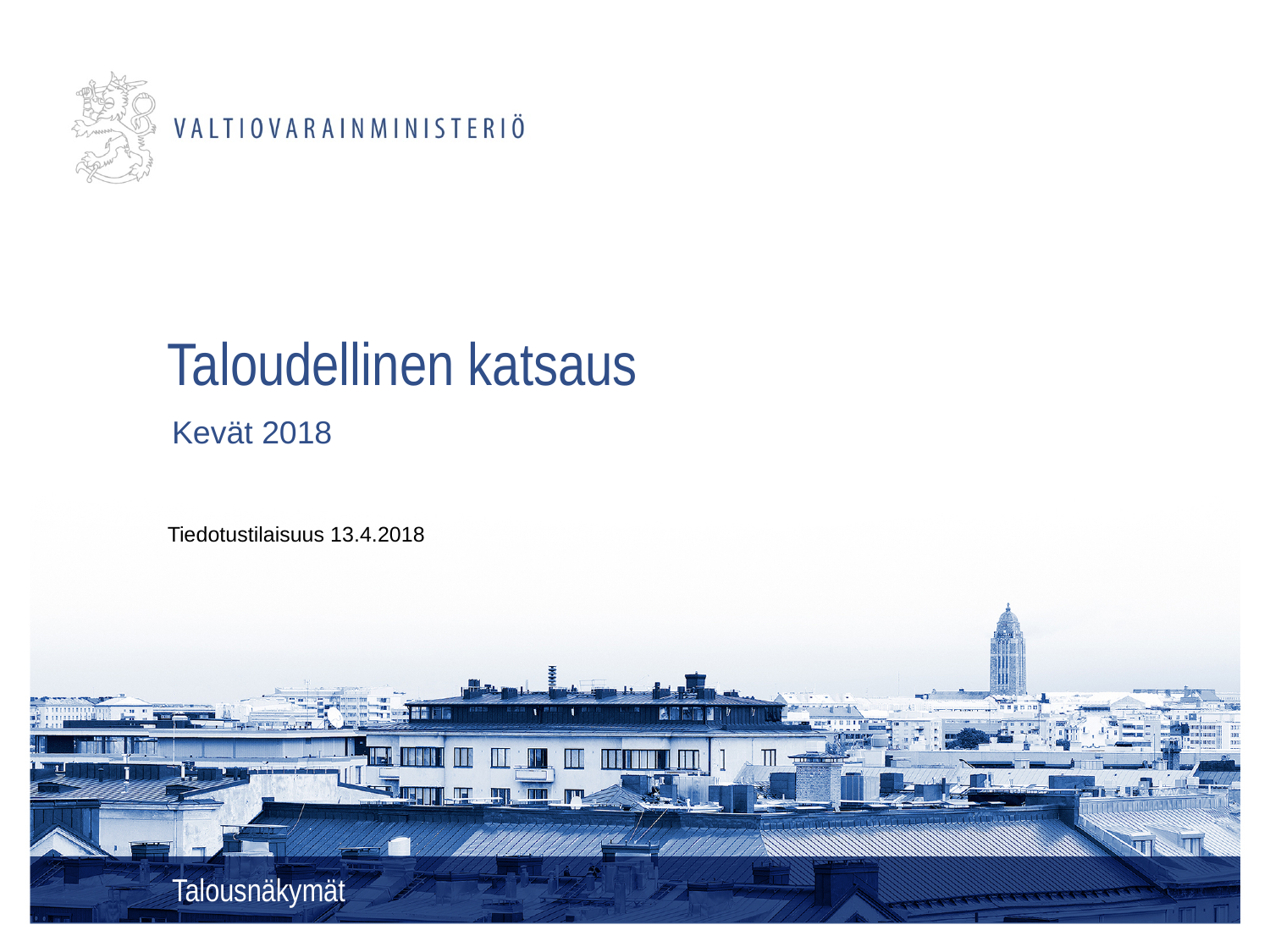

# Taloudellinen katsaus
Kevät 2018
Tiedotustilaisuus 13.4.2018
Talousnäkymät